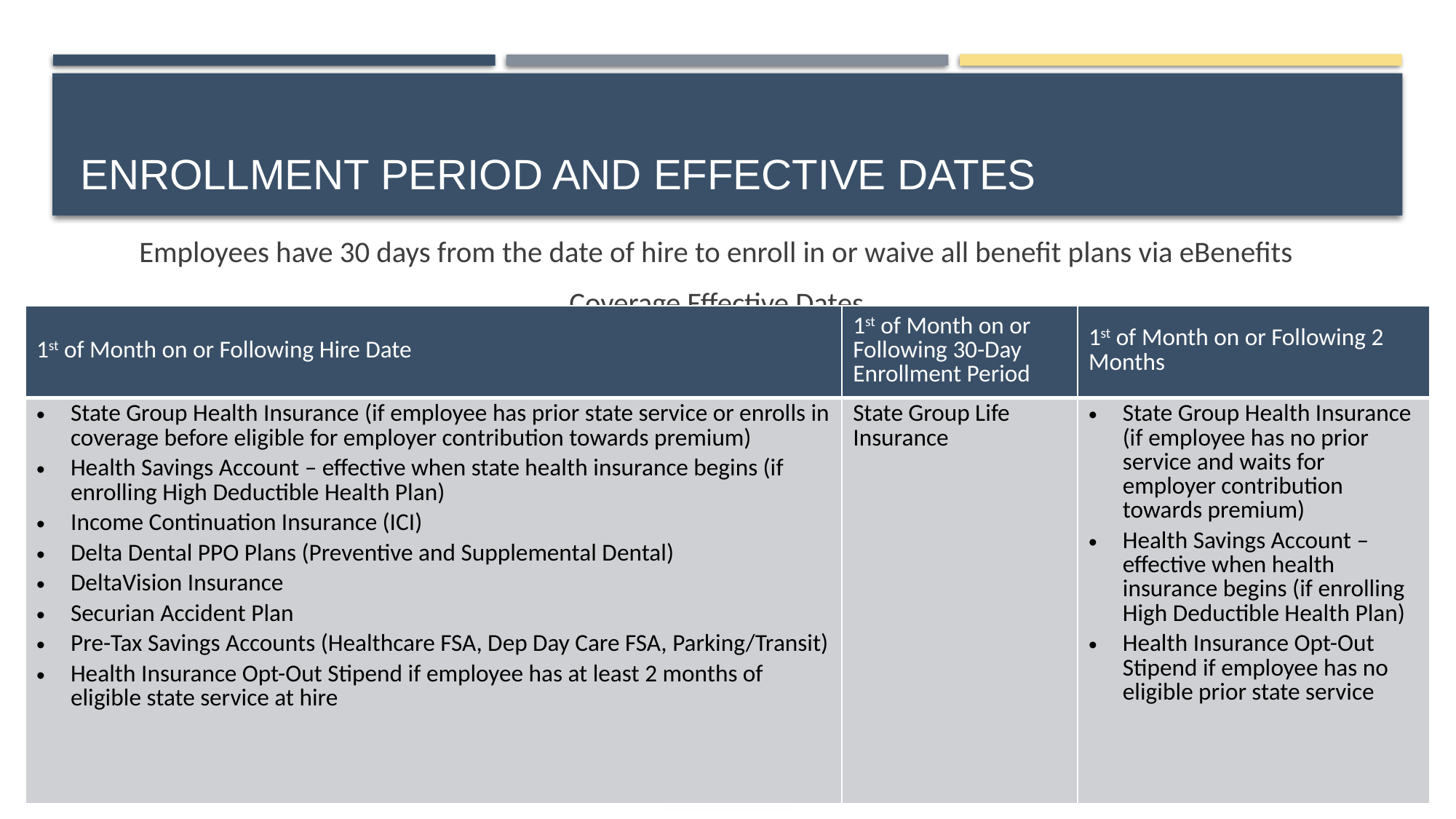

# Enrollment period and effective dates
Employees have 30 days from the date of hire to enroll in or waive all benefit plans via eBenefits
Coverage Effective Dates

| 1st of Month on or Following Hire Date | 1st of Month on or Following 30-Day Enrollment Period | 1st of Month on or Following 2 Months |
| --- | --- | --- |
| State Group Health Insurance (if employee has prior state service or enrolls in coverage before eligible for employer contribution towards premium) Health Savings Account – effective when state health insurance begins (if enrolling High Deductible Health Plan) Income Continuation Insurance (ICI) Delta Dental PPO Plans (Preventive and Supplemental Dental) DeltaVision Insurance Securian Accident Plan Pre-Tax Savings Accounts (Healthcare FSA, Dep Day Care FSA, Parking/Transit) Health Insurance Opt-Out Stipend if employee has at least 2 months of eligible state service at hire | State Group Life Insurance | State Group Health Insurance (if employee has no prior service and waits for employer contribution towards premium) Health Savings Account – effective when health insurance begins (if enrolling High Deductible Health Plan) Health Insurance Opt-Out Stipend if employee has no eligible prior state service |
18